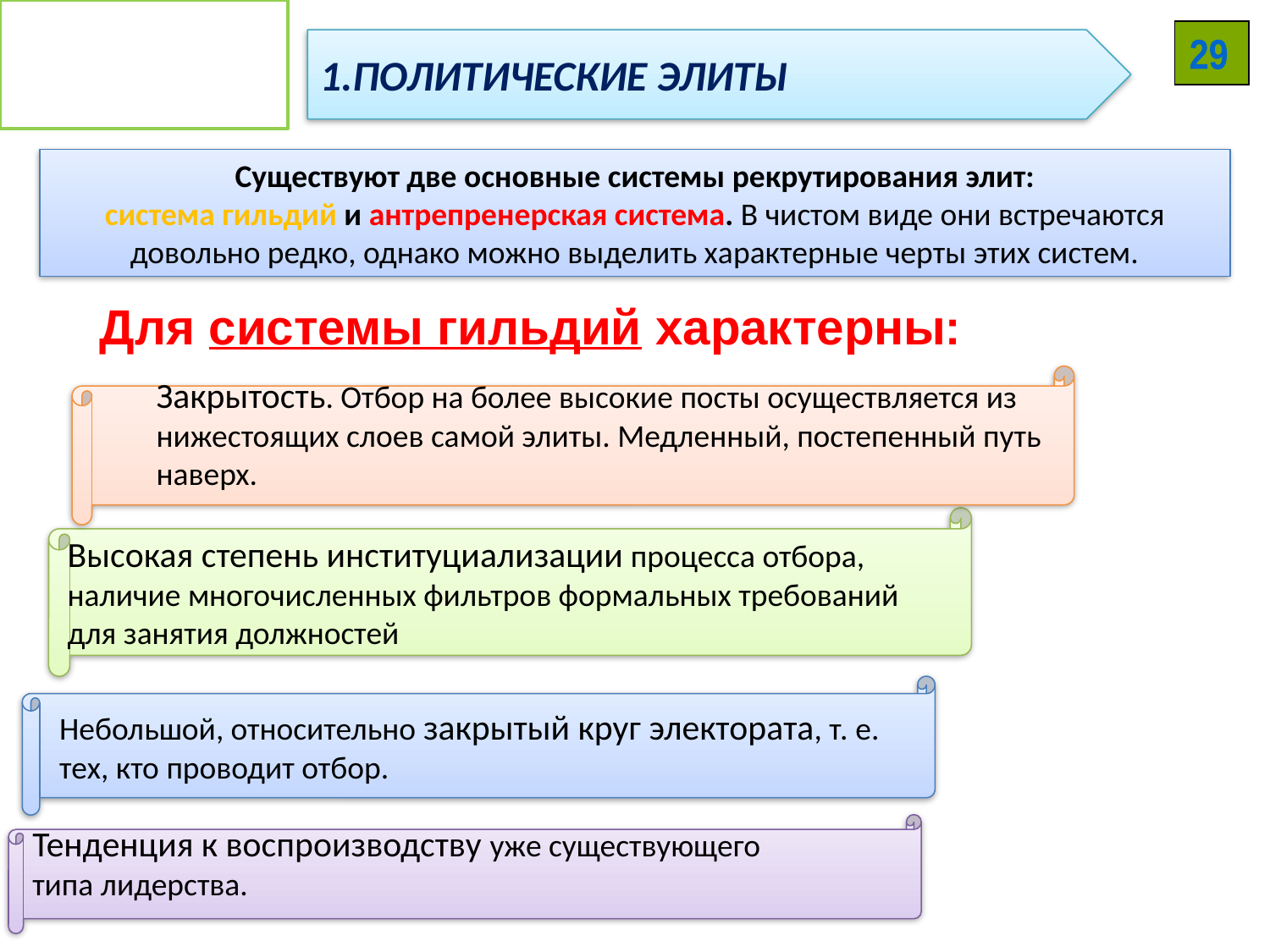

1.ПОЛИТИЧЕСКИЕ ЭЛИТЫ
29
 Существуют две основные системы рекрутирования элит:
система гильдий и антрепренерская система. В чистом виде они встречаются довольно редко, однако можно выделить характерные черты этих систем.
    Для системы гильдий характерны:

Закрытость. Отбор на более высокие посты осуществляется из нижестоящих слоев самой элиты. Медленный, постепенный путь наверх.

Высокая степень институциализации процесса отбора,
наличие многочисленных фильтров формальных требований
для занятия должностей

Небольшой, относительно закрытый круг электората, т. е. тех, кто проводит отбор.

Тенденция к воспроизводству уже существующего
типа лидерства.